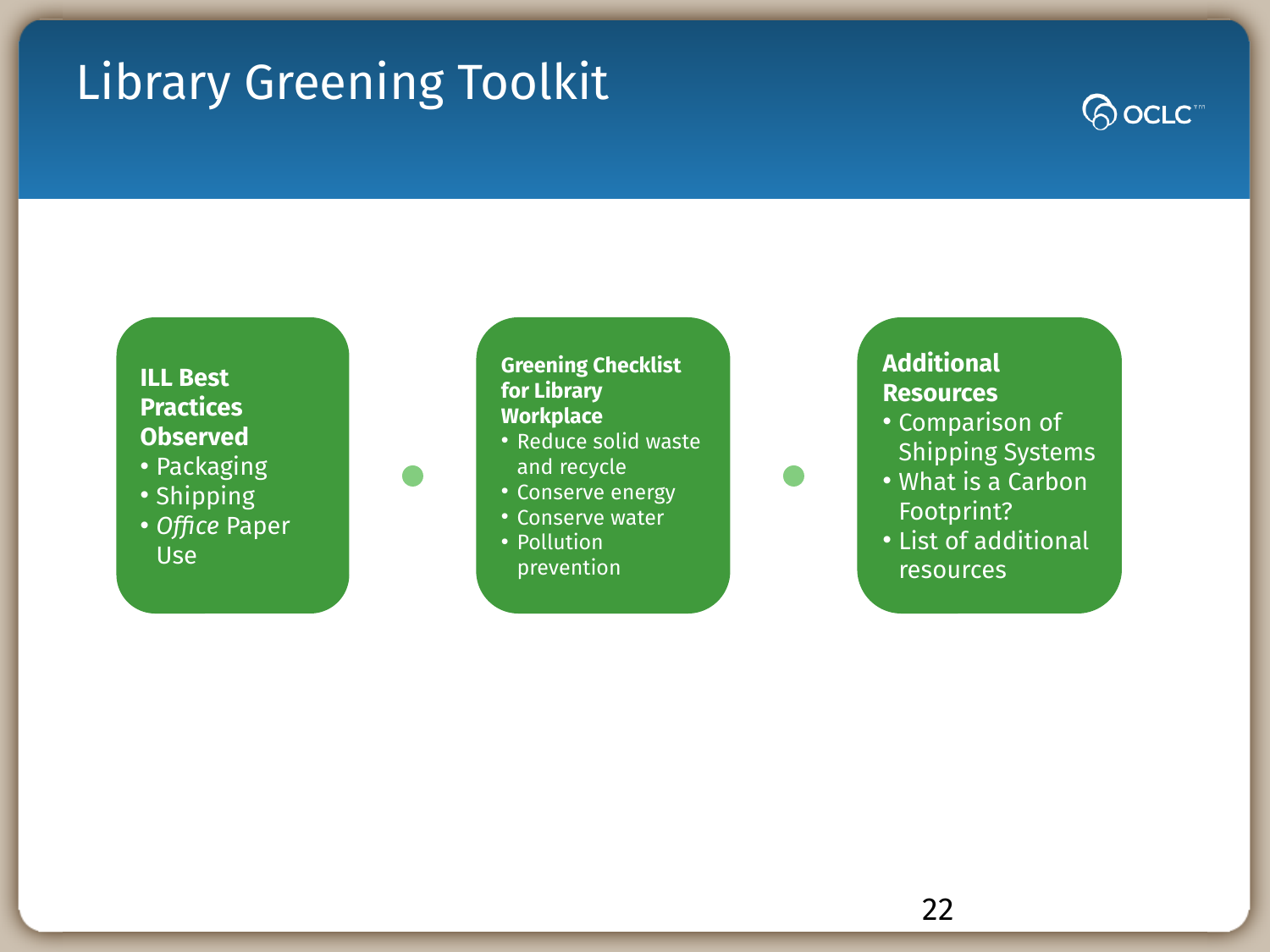

Library Greening Toolkit
ILL Best Practices Observed
Packaging
Shipping
Office Paper Use
Greening Checklist for Library Workplace
Reduce solid waste and recycle
Conserve energy
Conserve water
Pollution prevention
Additional Resources
Comparison of Shipping Systems
What is a Carbon Footprint?
List of additional resources

22